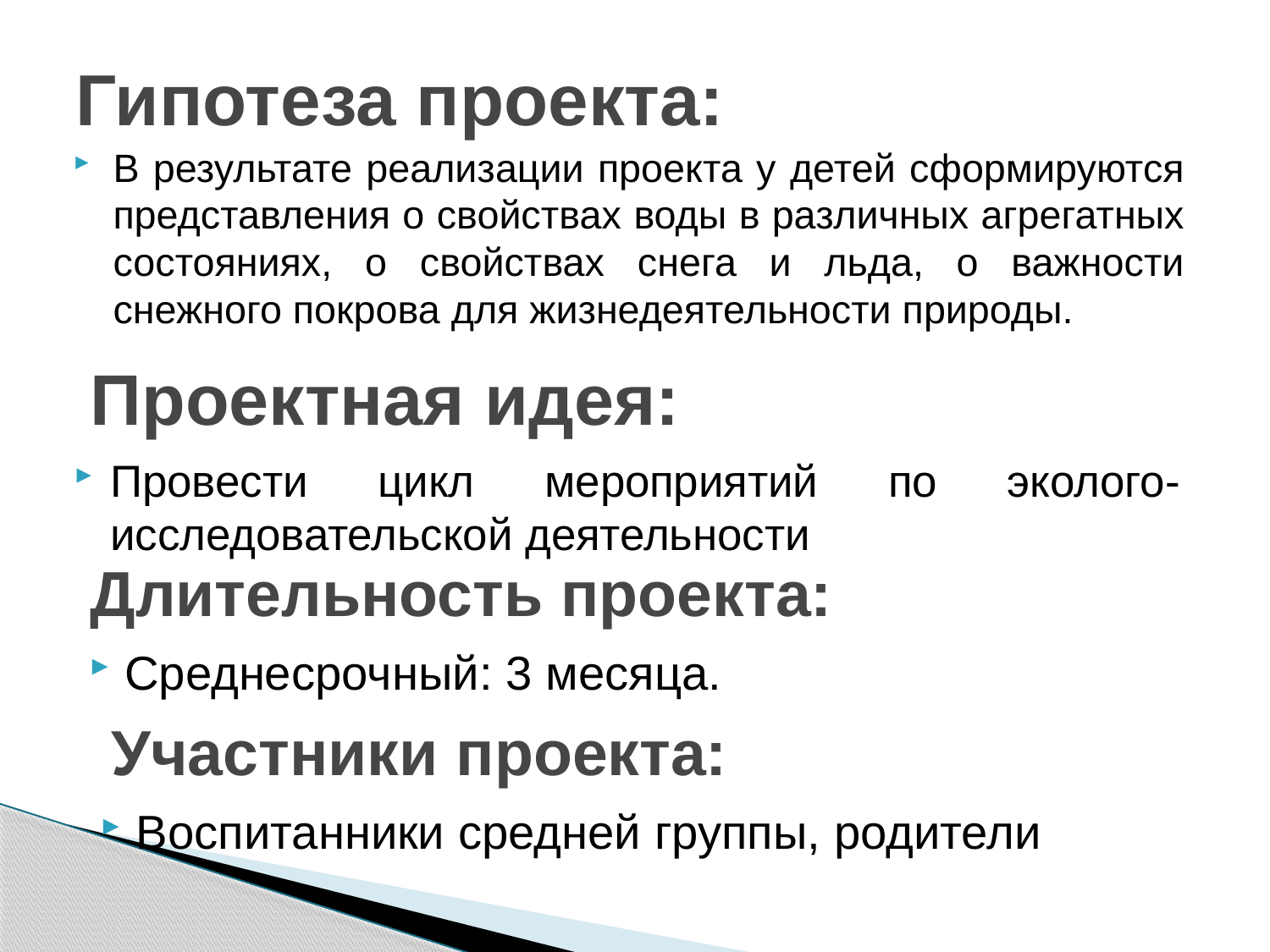

# Гипотеза проекта:
В результате реализации проекта у детей сформируются представления о свойствах воды в различных агрегатных состояниях, о свойствах снега и льда, о важности снежного покрова для жизнедеятельности природы.
Проектная идея:
Провести цикл мероприятий по эколого-исследовательской деятельности
Длительность проекта:
Среднесрочный: 3 месяца.
Участники проекта:
Воспитанники средней группы, родители